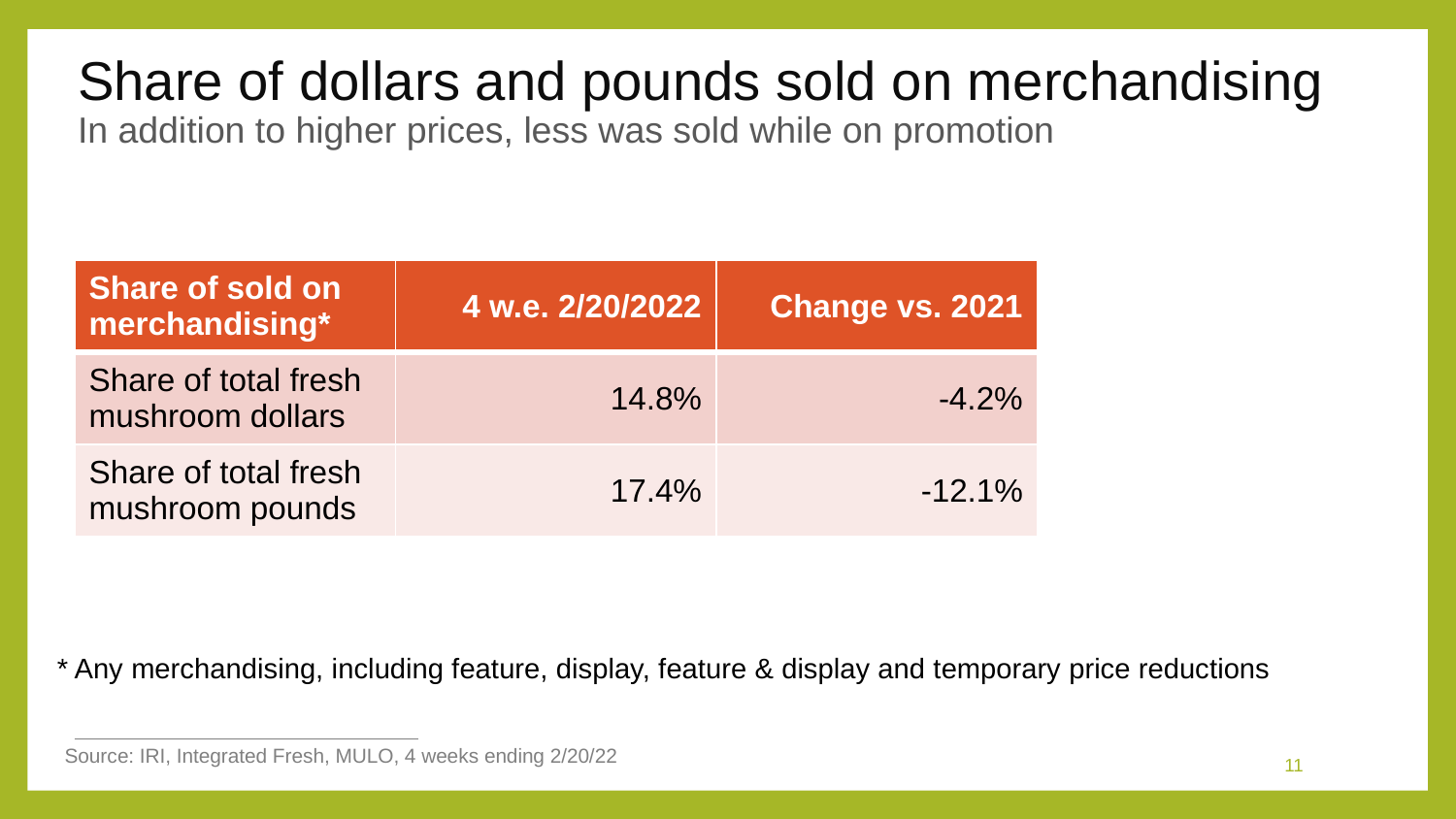

# Share of dollars and pounds sold on merchandising In addition to higher prices, less was sold while on promotion
| Share of sold on merchandising\* | 4 w.e. 2/20/2022 | Change vs. 2021 |
| --- | --- | --- |
| Share of total fresh mushroom dollars | 14.8% | -4.2% |
| Share of total fresh mushroom pounds | 17.4% | -12.1% |
* Any merchandising, including feature, display, feature & display and temporary price reductions
Source: IRI, Integrated Fresh, MULO, 4 weeks ending 2/20/22
11